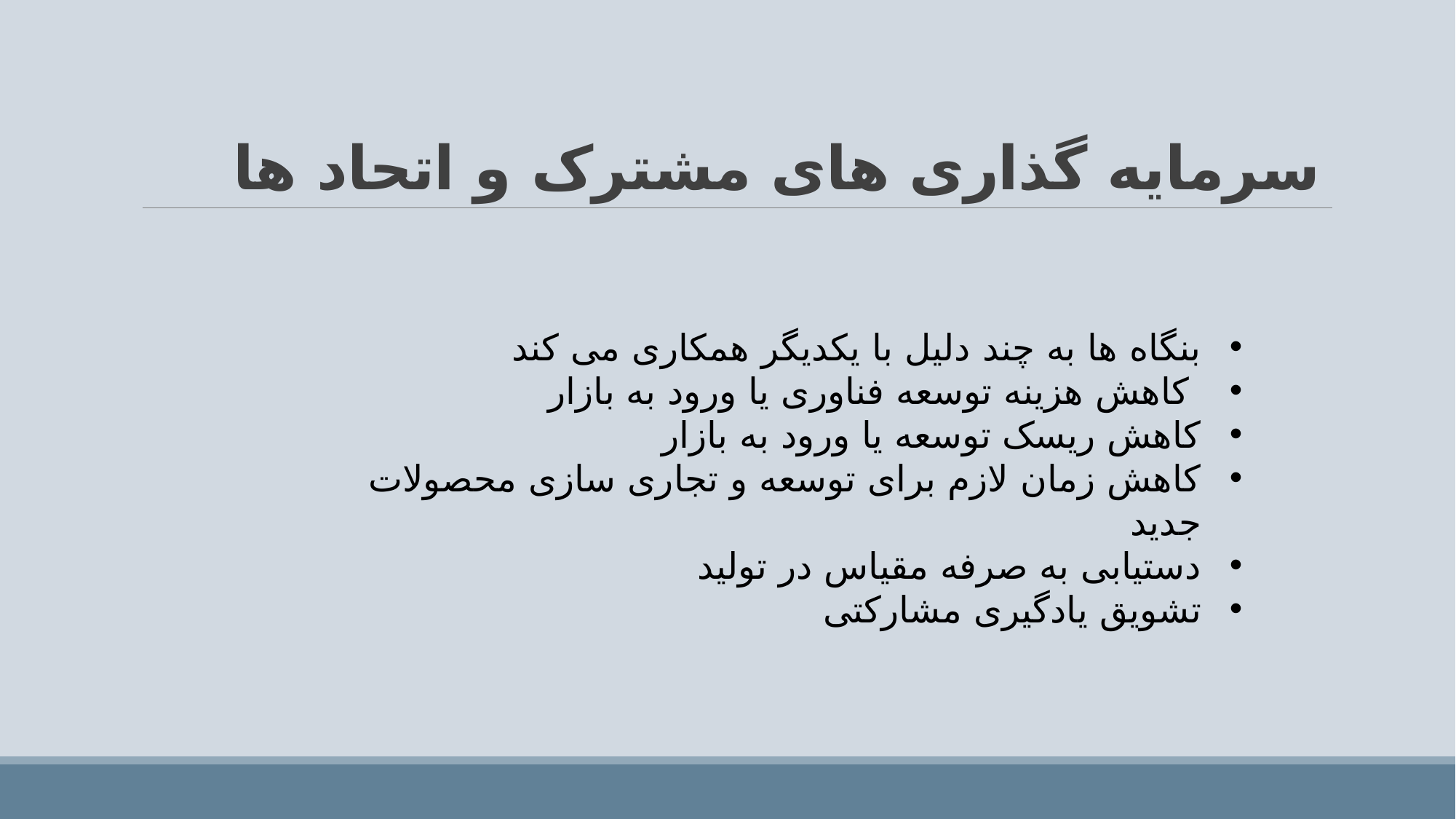

# سرمایه گذاری های مشترک و اتحاد ها
بنگاه ها به چند دلیل با یکدیگر همکاری می کند
 کاهش هزینه توسعه فناوری یا ورود به بازار
کاهش ریسک توسعه یا ورود به بازار
کاهش زمان لازم برای توسعه و تجاری سازی محصولات جدید
دستیابی به صرفه مقیاس در تولید
تشویق یادگیری مشارکتی